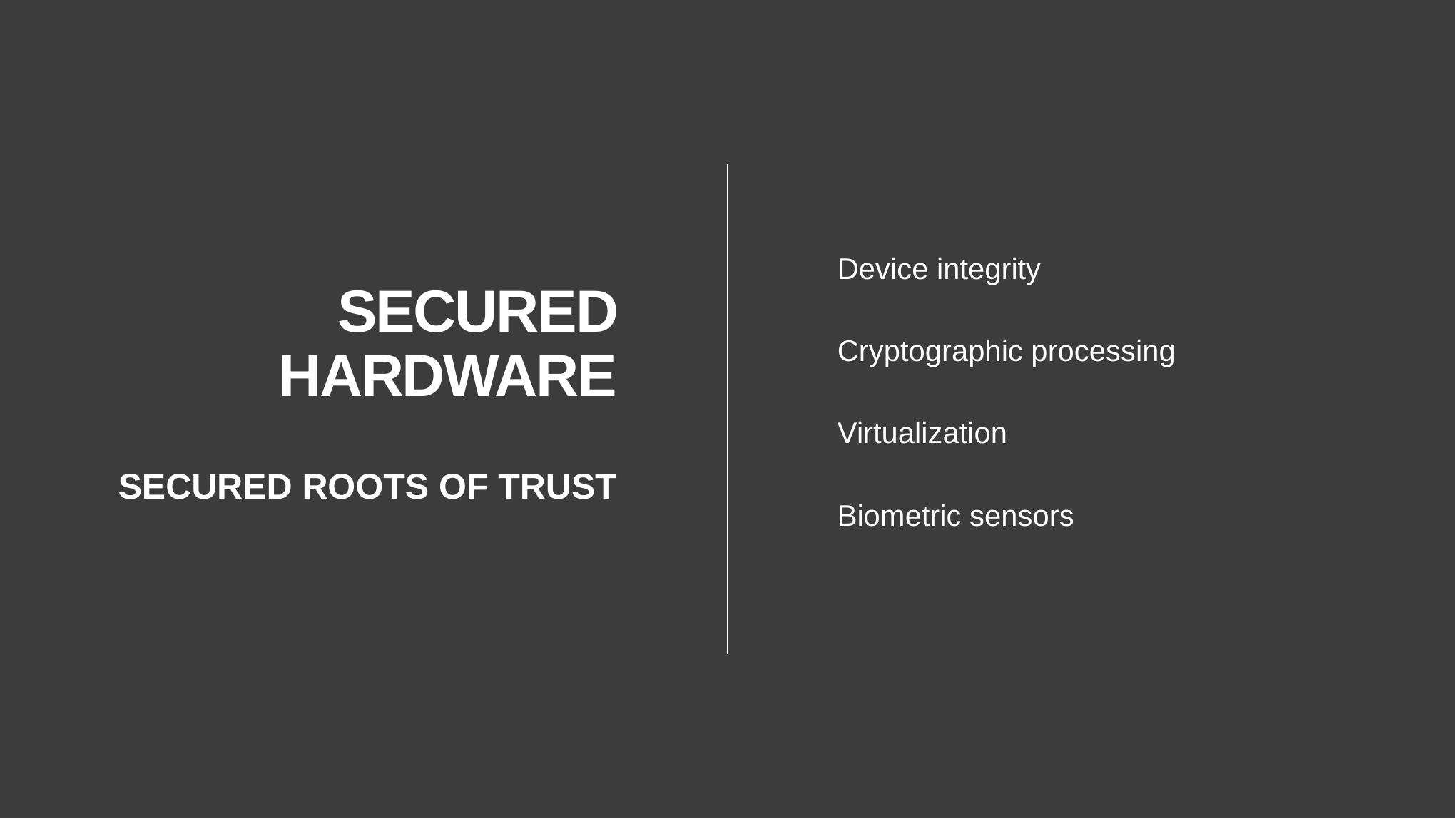

Device integrity
SECURED HARDWARE
SECURED ROOTS OF TRUST
Cryptographic processing
Virtualization
Biometric sensors